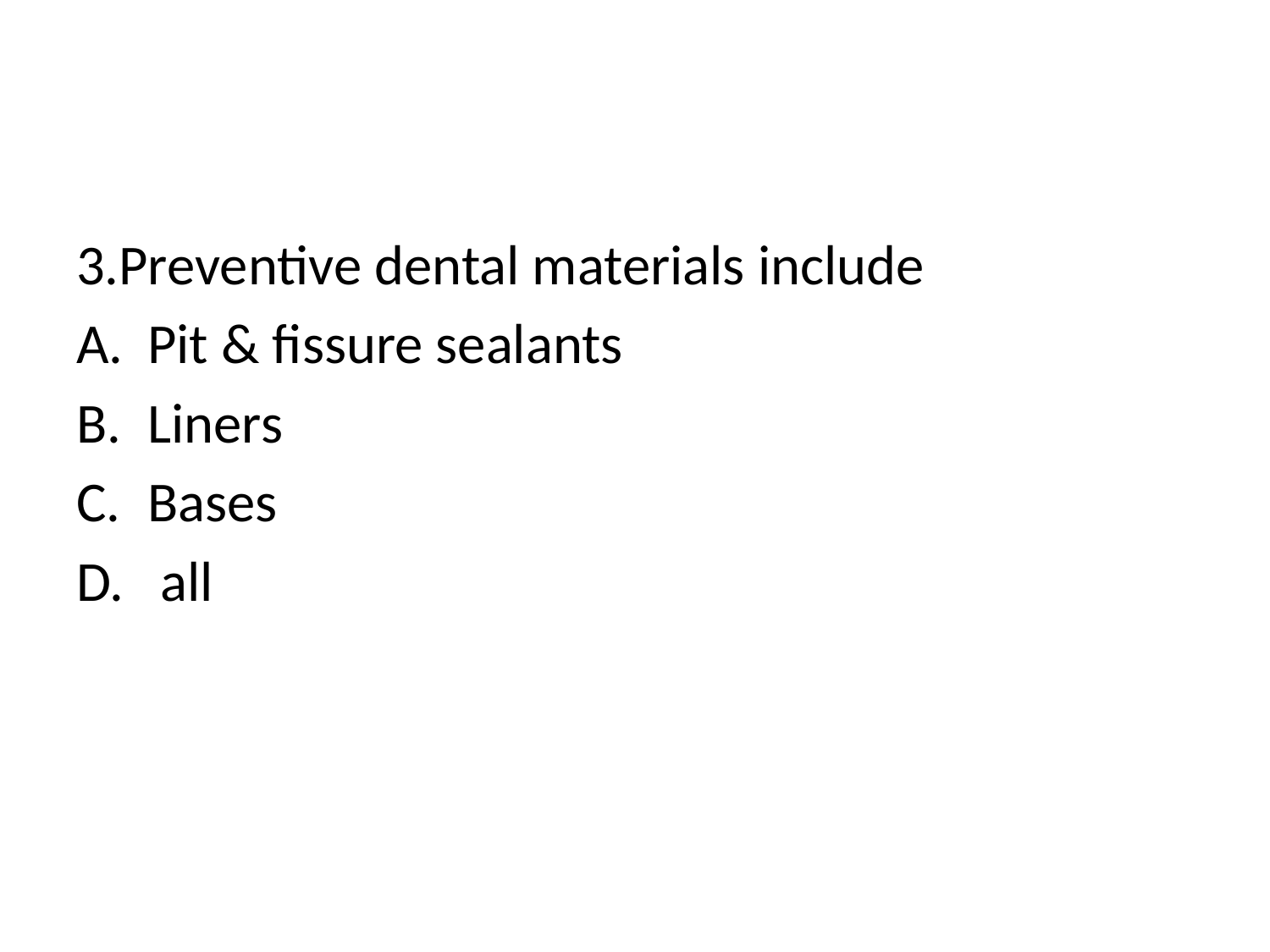

3.Preventive dental materials include
Pit & fissure sealants
Liners
Bases
 all